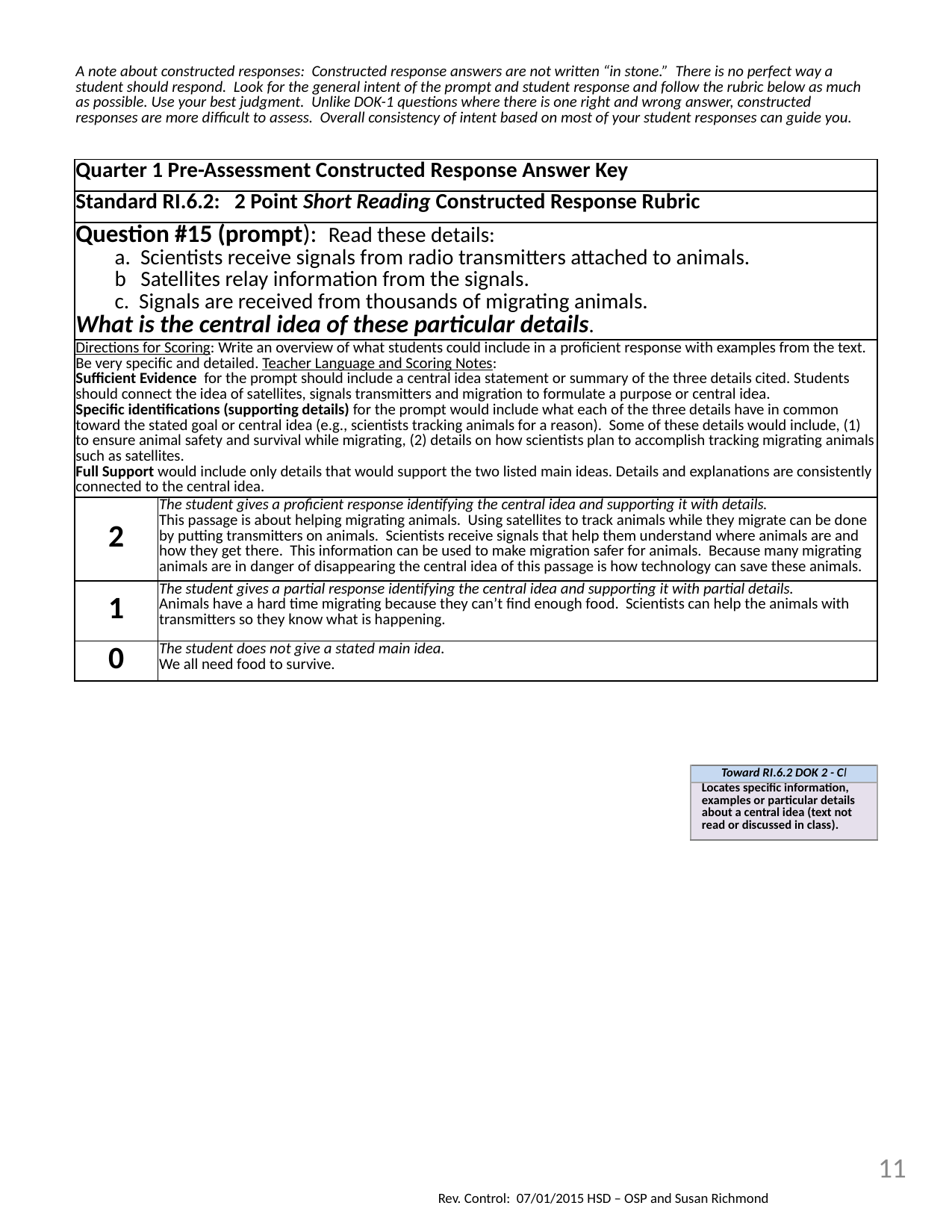

| A note about constructed responses: Constructed response answers are not written “in stone.” There is no perfect way a student should respond. Look for the general intent of the prompt and student response and follow the rubric below as much as possible. Use your best judgment. Unlike DOK-1 questions where there is one right and wrong answer, constructed responses are more difficult to assess. Overall consistency of intent based on most of your student responses can guide you. |  |
| --- | --- |
| Quarter 1 Pre-Assessment Constructed Response Answer Key |  |
| Standard RI.6.2: 2 Point Short Reading Constructed Response Rubric |  |
| Question #15 (prompt): Read these details: a. Scientists receive signals from radio transmitters attached to animals. b Satellites relay information from the signals. c. Signals are received from thousands of migrating animals. What is the central idea of these particular details. |  |
| Directions for Scoring: Write an overview of what students could include in a proficient response with examples from the text. Be very specific and detailed. Teacher Language and Scoring Notes: Sufficient Evidence for the prompt should include a central idea statement or summary of the three details cited. Students should connect the idea of satellites, signals transmitters and migration to formulate a purpose or central idea. Specific identifications (supporting details) for the prompt would include what each of the three details have in common toward the stated goal or central idea (e.g., scientists tracking animals for a reason). Some of these details would include, (1) to ensure animal safety and survival while migrating, (2) details on how scientists plan to accomplish tracking migrating animals such as satellites. Full Support would include only details that would support the two listed main ideas. Details and explanations are consistently connected to the central idea. |  |
| 2 | The student gives a proficient response identifying the central idea and supporting it with details. This passage is about helping migrating animals. Using satellites to track animals while they migrate can be done by putting transmitters on animals. Scientists receive signals that help them understand where animals are and how they get there. This information can be used to make migration safer for animals. Because many migrating animals are in danger of disappearing the central idea of this passage is how technology can save these animals. |
| 1 | The student gives a partial response identifying the central idea and supporting it with partial details. Animals have a hard time migrating because they can’t find enough food. Scientists can help the animals with transmitters so they know what is happening. |
| 0 | The student does not give a stated main idea. We all need food to survive. |
| Toward RI.6.2 DOK 2 - Cl |
| --- |
| Locates specific information, examples or particular details about a central idea (text not read or discussed in class). |
11